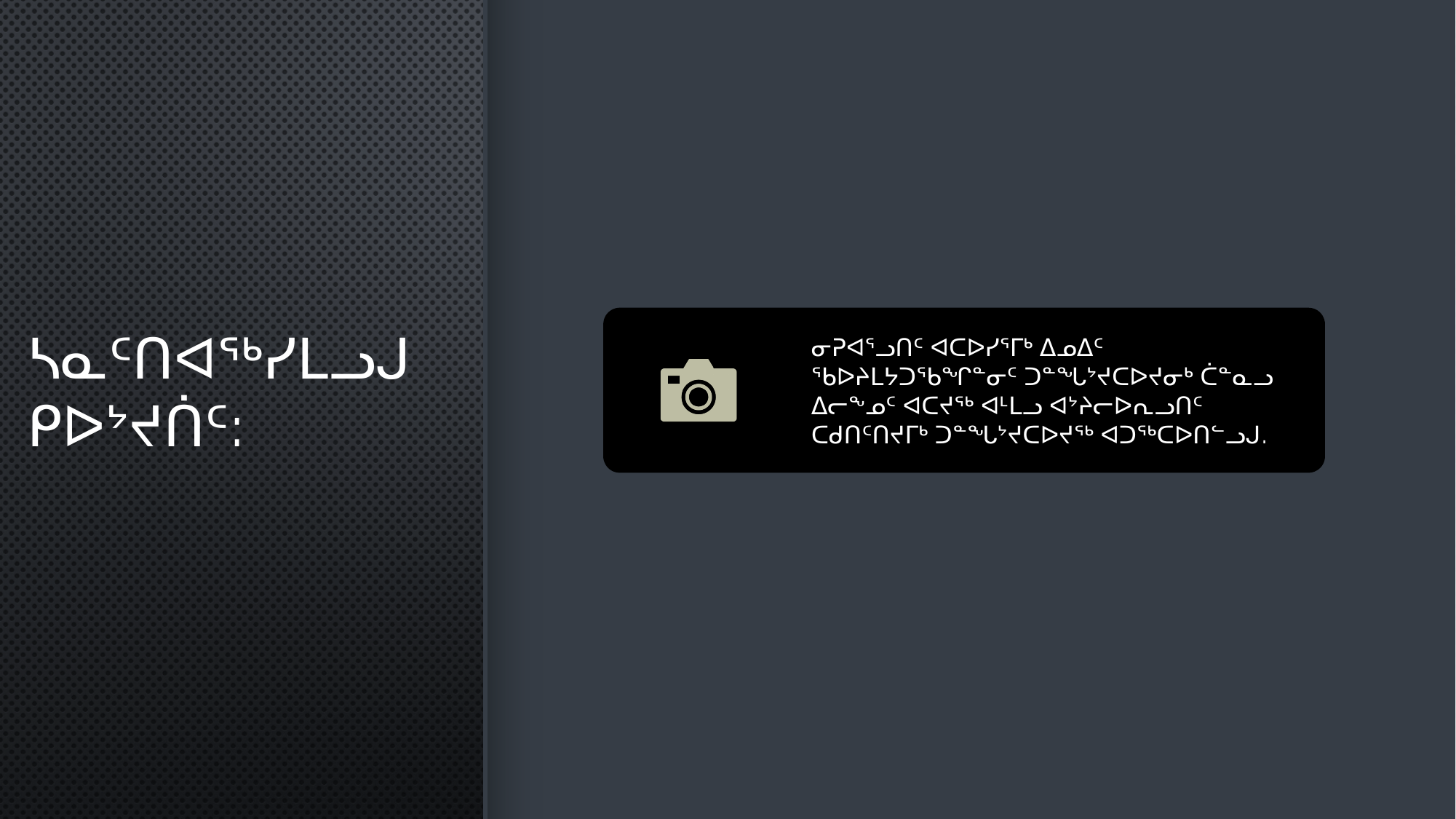

ᓂᕈᐊᕐᓗᑎᑦ ᐊᑕᐅᓯᕐᒥᒃ ᐃᓄᐃᑦ ᖃᐅᔨᒪᔭᑐᖃᖏᓐᓂᑦ ᑐᓐᖓᔾᔪᑕᐅᔪᓂᒃ ᑖᓐᓇᓗ ᐃᓕᖕᓄᑦ ᐊᑕᔪᖅ ᐊᒻᒪᓗ ᐊᔾᔨᓕᐅᕆᓗᑎᑦ ᑕᑯᑎᑦᑎᔪᒥᒃ ᑐᓐᖓᔾᔪᑕᐅᔪᖅ ᐊᑐᖅᑕᐅᑎᓪᓗᒍ.
# ᓴᓇᑦᑎᐊᖅᓯᒪᓗᒍ ᑭᐅᔾᔪᑏᑦ: